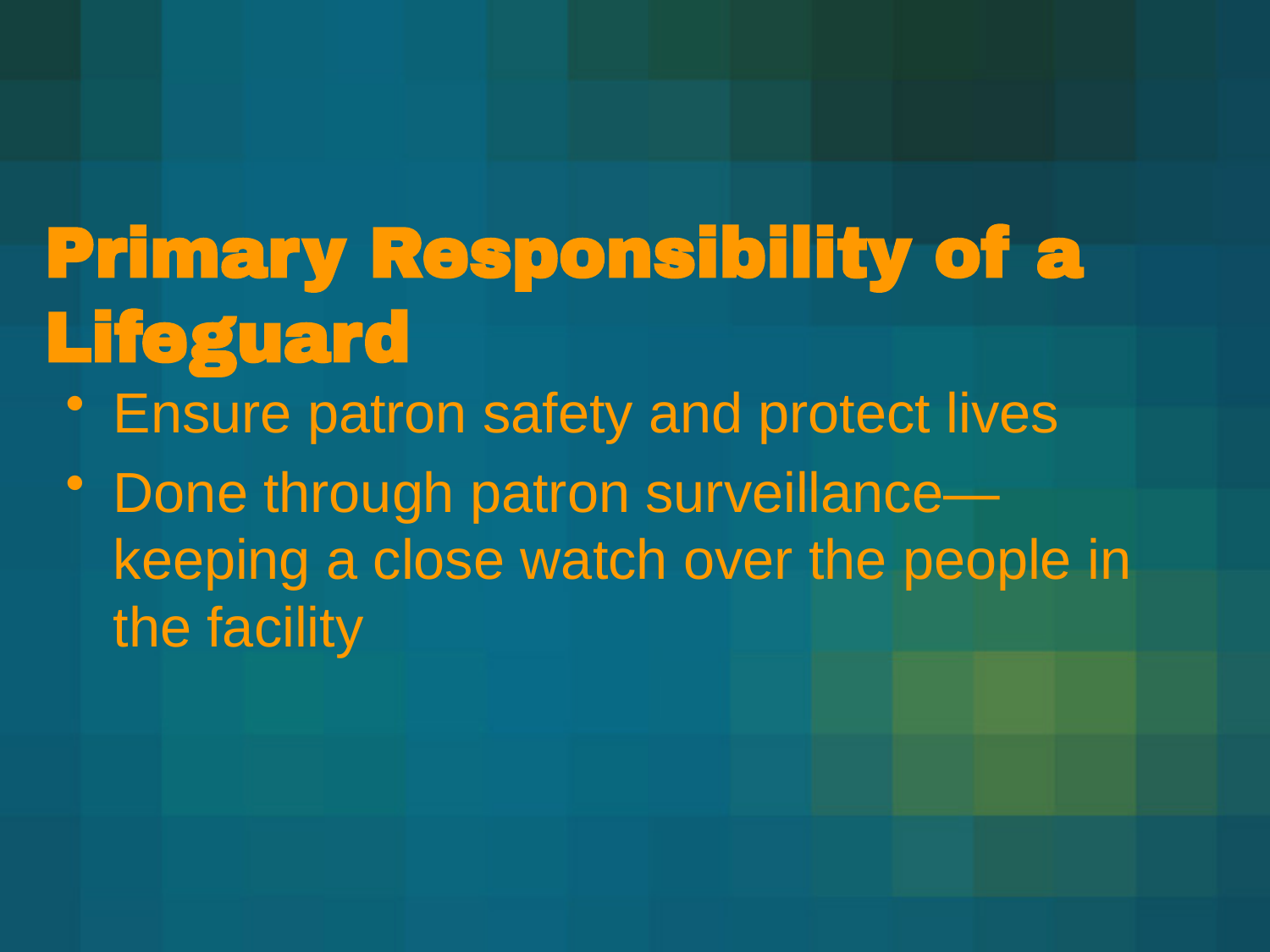

# Primary Responsibility of a Lifeguard
Ensure patron safety and protect lives
Done through patron surveillance—keeping a close watch over the people in the facility